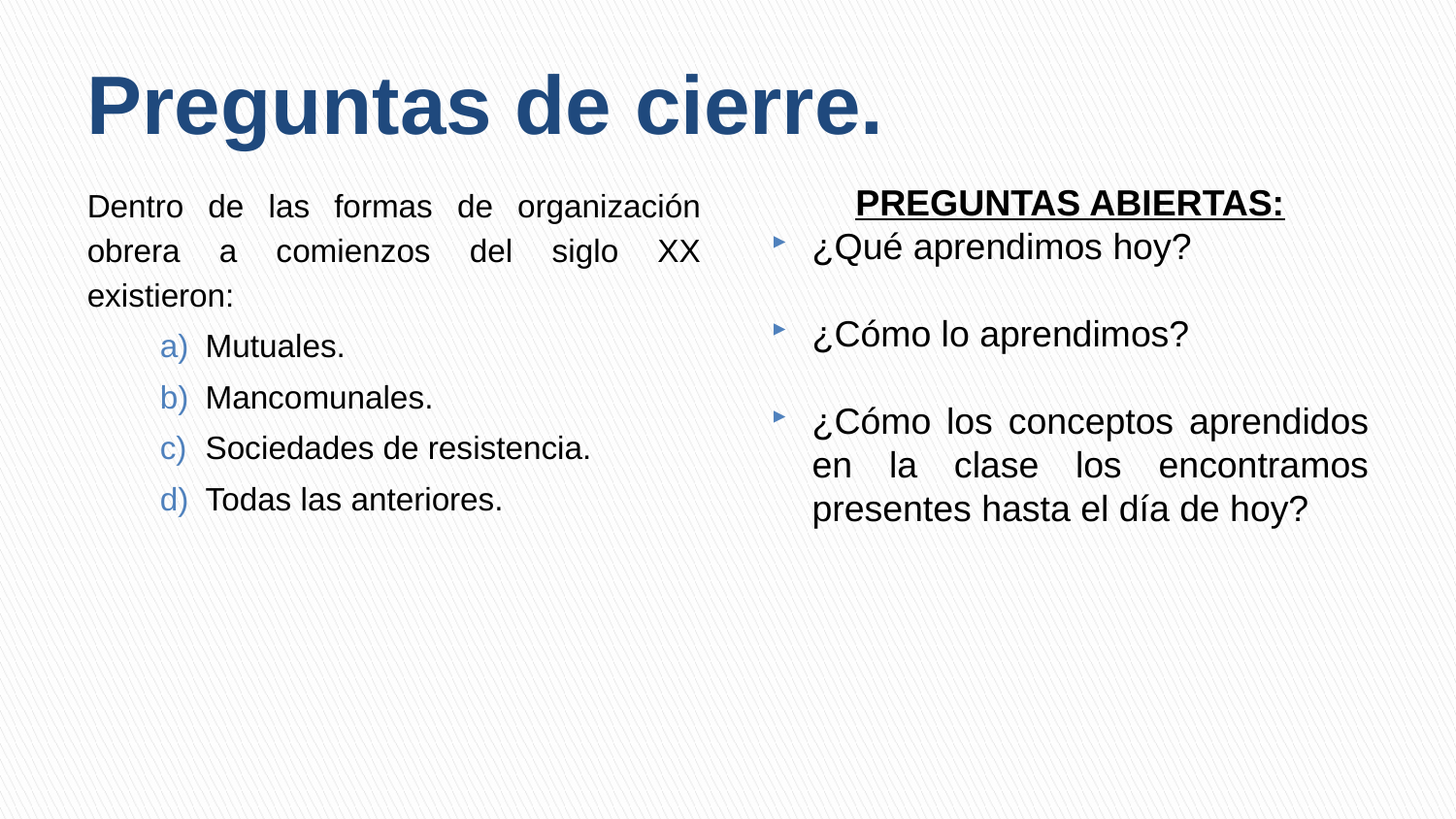

# Preguntas de cierre.
Dentro de las formas de organización obrera a comienzos del siglo XX existieron:
Mutuales.
Mancomunales.
Sociedades de resistencia.
Todas las anteriores.
PREGUNTAS ABIERTAS:
¿Qué aprendimos hoy?

¿Cómo lo aprendimos?

¿Cómo los conceptos aprendidos en la clase los encontramos presentes hasta el día de hoy?